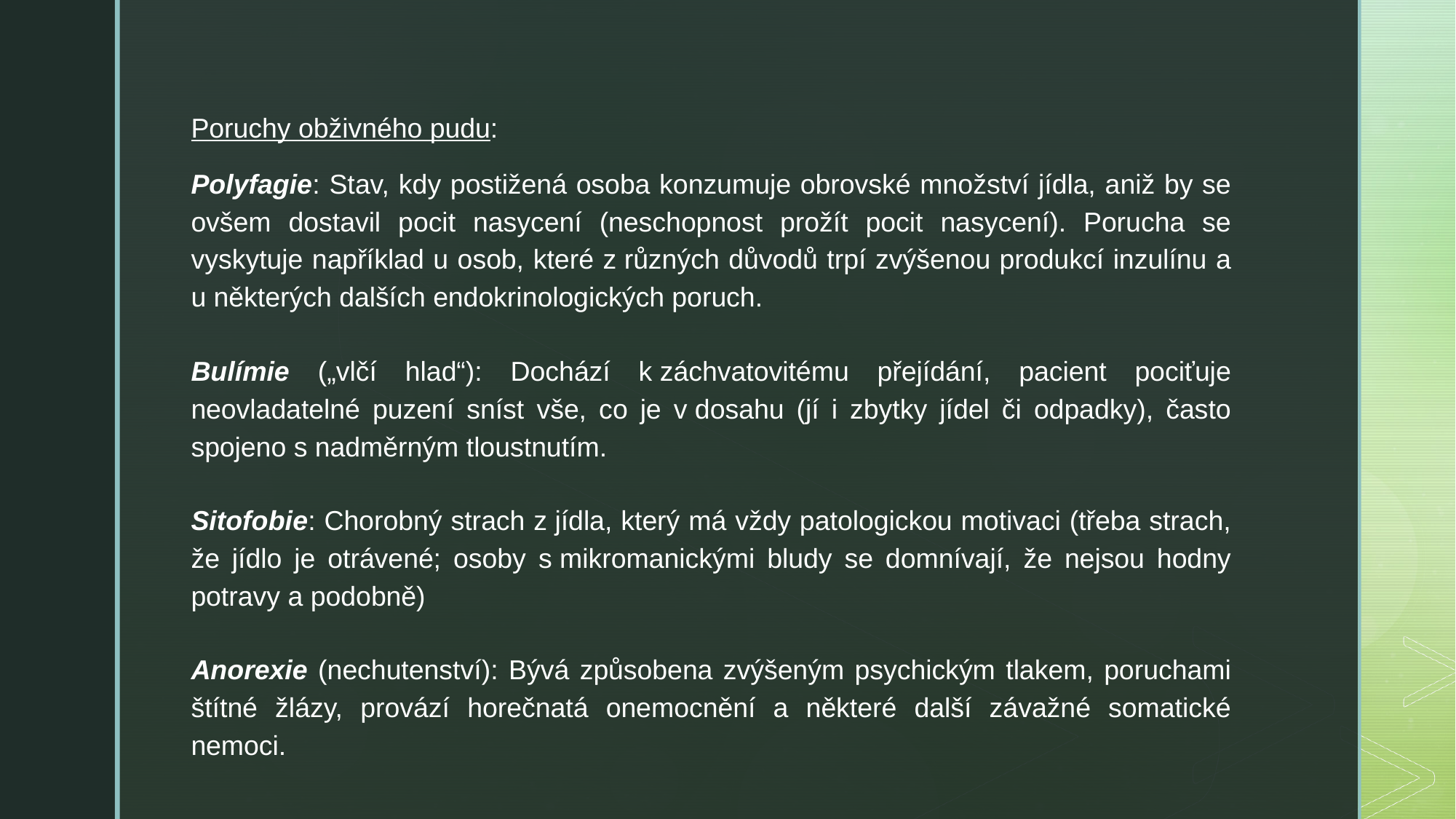

Poruchy obživného pudu:
Polyfagie: Stav, kdy postižená osoba konzumuje obrovské množství jídla, aniž by se ovšem dostavil pocit nasycení (neschopnost prožít pocit nasycení). Porucha se vyskytuje například u osob, které z různých důvodů trpí zvýšenou produkcí inzulínu a u některých dalších endokrinologických poruch.
Bulímie („vlčí hlad“): Dochází k záchvatovitému přejídání, pacient pociťuje neovladatelné puzení sníst vše, co je v dosahu (jí i zbytky jídel či odpadky), často spojeno s nadměrným tloustnutím.
Sitofobie: Chorobný strach z jídla, který má vždy patologickou motivaci (třeba strach, že jídlo je otrávené; osoby s mikromanickými bludy se domnívají, že nejsou hodny potravy a podobně)
Anorexie (nechutenství): Bývá způsobena zvýšeným psychickým tlakem, poruchami štítné žlázy, provází horečnatá onemocnění a některé další závažné somatické nemoci.